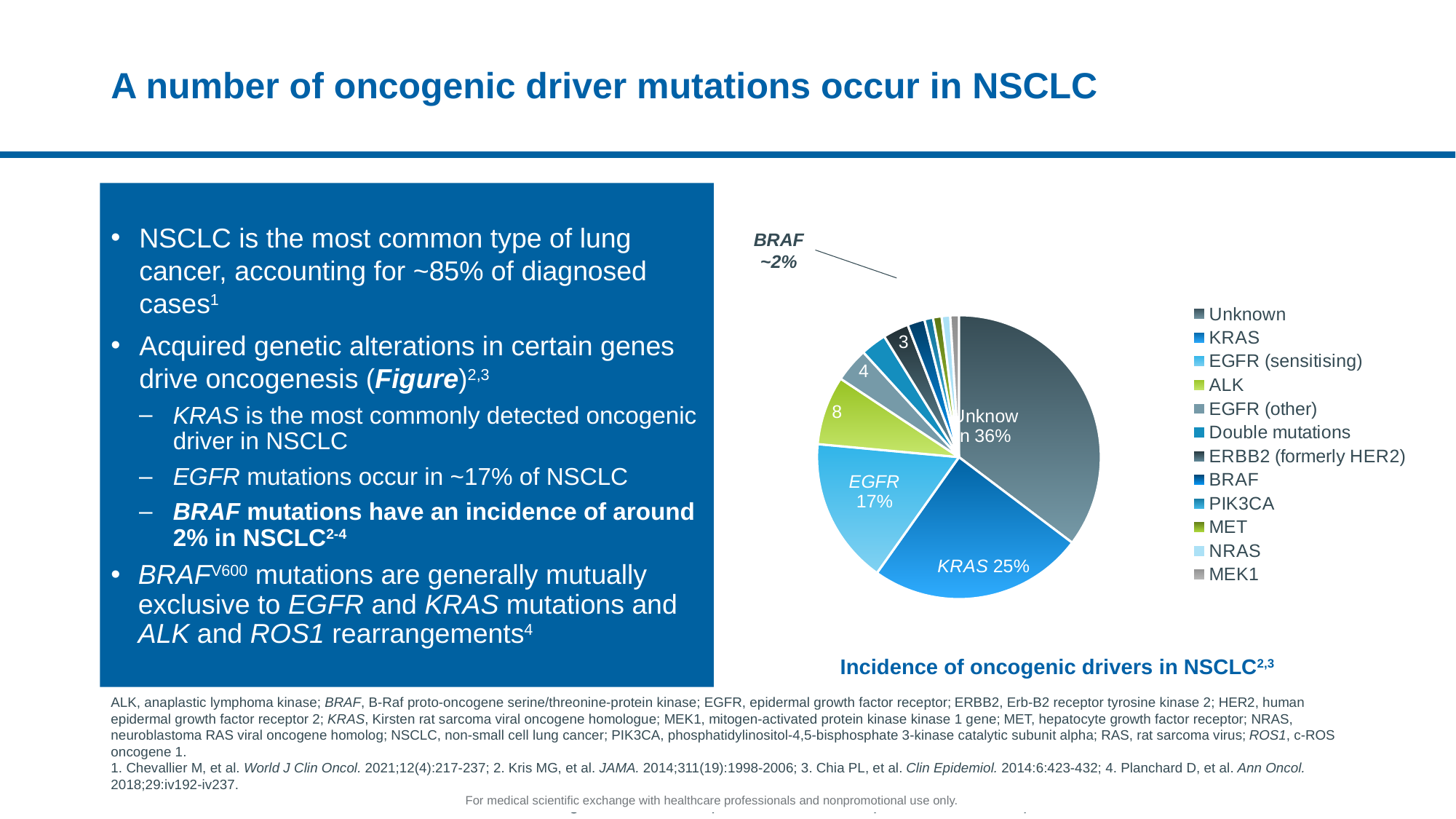

# A number of oncogenic driver mutations occur in NSCLC
NSCLC is the most common type of lung cancer, accounting for ~85% of diagnosed cases1
Acquired genetic alterations in certain genes drive oncogenesis (Figure)2,3
KRAS is the most commonly detected oncogenic driver in NSCLC
EGFR mutations occur in ~17% of NSCLC
BRAF mutations have an incidence of around 2% in NSCLC2-4
BRAFV600 mutations are generally mutually exclusive to EGFR and KRAS mutations and ALK and ROS1 rearrangements4

### Chart

| Category | % |
|---|---|
| Unknown | 36.0 |
| KRAS | 25.0 |
| EGFR (sensitising) | 17.0 |
| ALK | 8.0 |
| EGFR (other) | 4.0 |
| Double mutations | 3.0 |
| ERBB2 (formerly HER2) | 3.0 |
| BRAF | 2.0 |
| PIK3CA | 1.0 |
| MET | 1.0 |
| NRAS | 1.0 |
| MEK1 | 1.0 |
BRAF ~2%
Incidence of oncogenic drivers in NSCLC2,3
ALK, anaplastic lymphoma kinase; BRAF, B-Raf proto-oncogene serine/threonine-protein kinase; EGFR, epidermal growth factor receptor; ERBB2, Erb-B2 receptor tyrosine kinase 2; HER2, human epidermal growth factor receptor 2; KRAS, Kirsten rat sarcoma viral oncogene homologue; MEK1, mitogen-activated protein kinase kinase 1 gene; MET, hepatocyte growth factor receptor; NRAS, neuroblastoma RAS viral oncogene homolog; NSCLC, non-small cell lung cancer; PIK3CA, phosphatidylinositol-4,5-bisphosphate 3-kinase catalytic subunit alpha; RAS, rat sarcoma virus; ROS1, c-ROS oncogene 1.
1. Chevallier M, et al. World J Clin Oncol. 2021;12(4):217-237; 2. Kris MG, et al. JAMA. 2014;311(19):1998-2006; 3. Chia PL, et al. Clin Epidemiol. 2014:6:423-432; 4. Planchard D, et al. Ann Oncol. 2018;29:iv192-iv237.